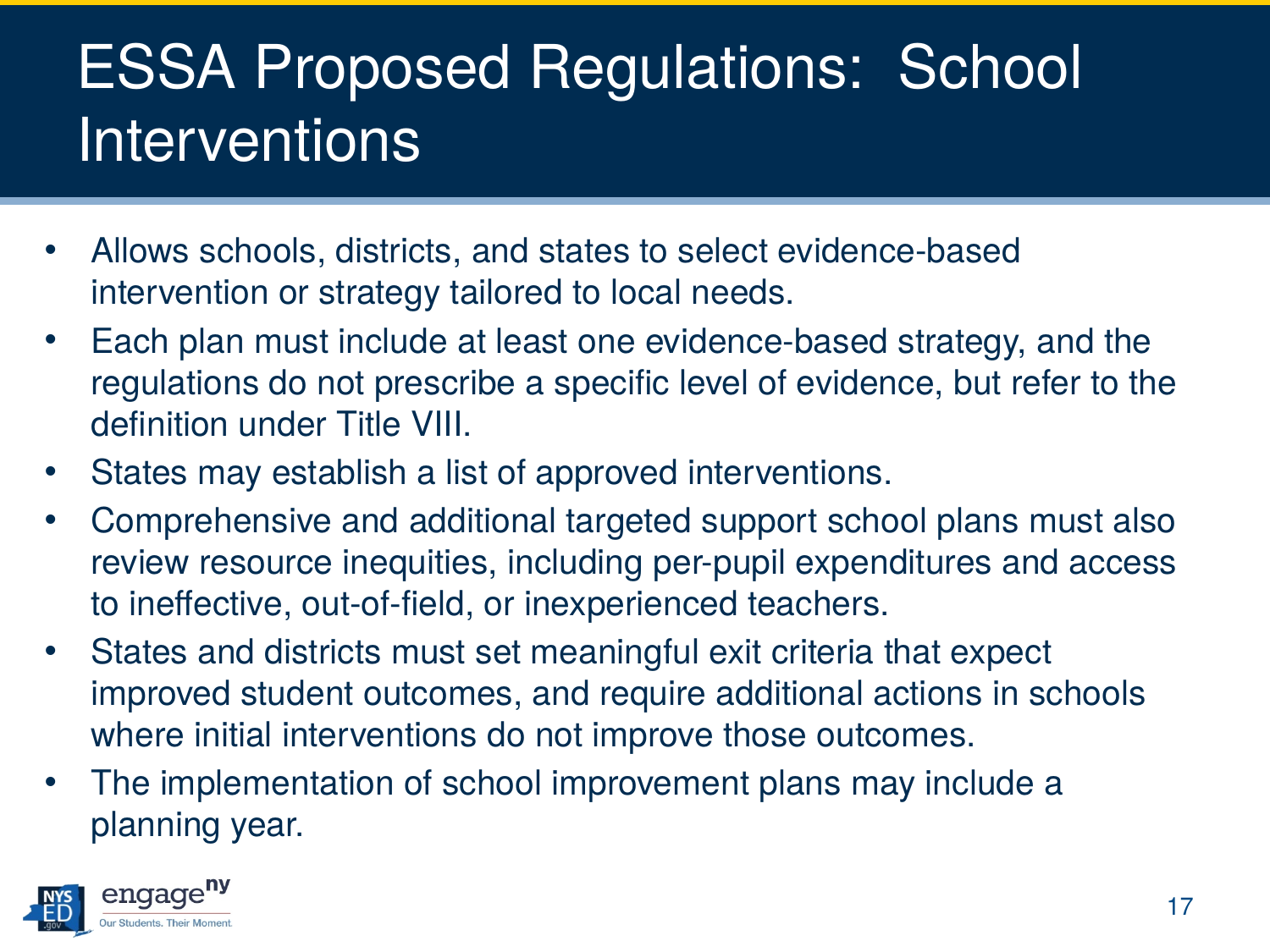

# ESSA Proposed Regulations:  School Interventions
Allows schools, districts, and states to select evidence-based intervention or strategy tailored to local needs.
Each plan must include at least one evidence-based strategy, and the regulations do not prescribe a specific level of evidence, but refer to the definition under Title VIII.
States may establish a list of approved interventions.
Comprehensive and additional targeted support school plans must also review resource inequities, including per-pupil expenditures and access to ineffective, out-of-field, or inexperienced teachers.
States and districts must set meaningful exit criteria that expect improved student outcomes, and require additional actions in schools where initial interventions do not improve those outcomes.
The implementation of school improvement plans may include a planning year.
17